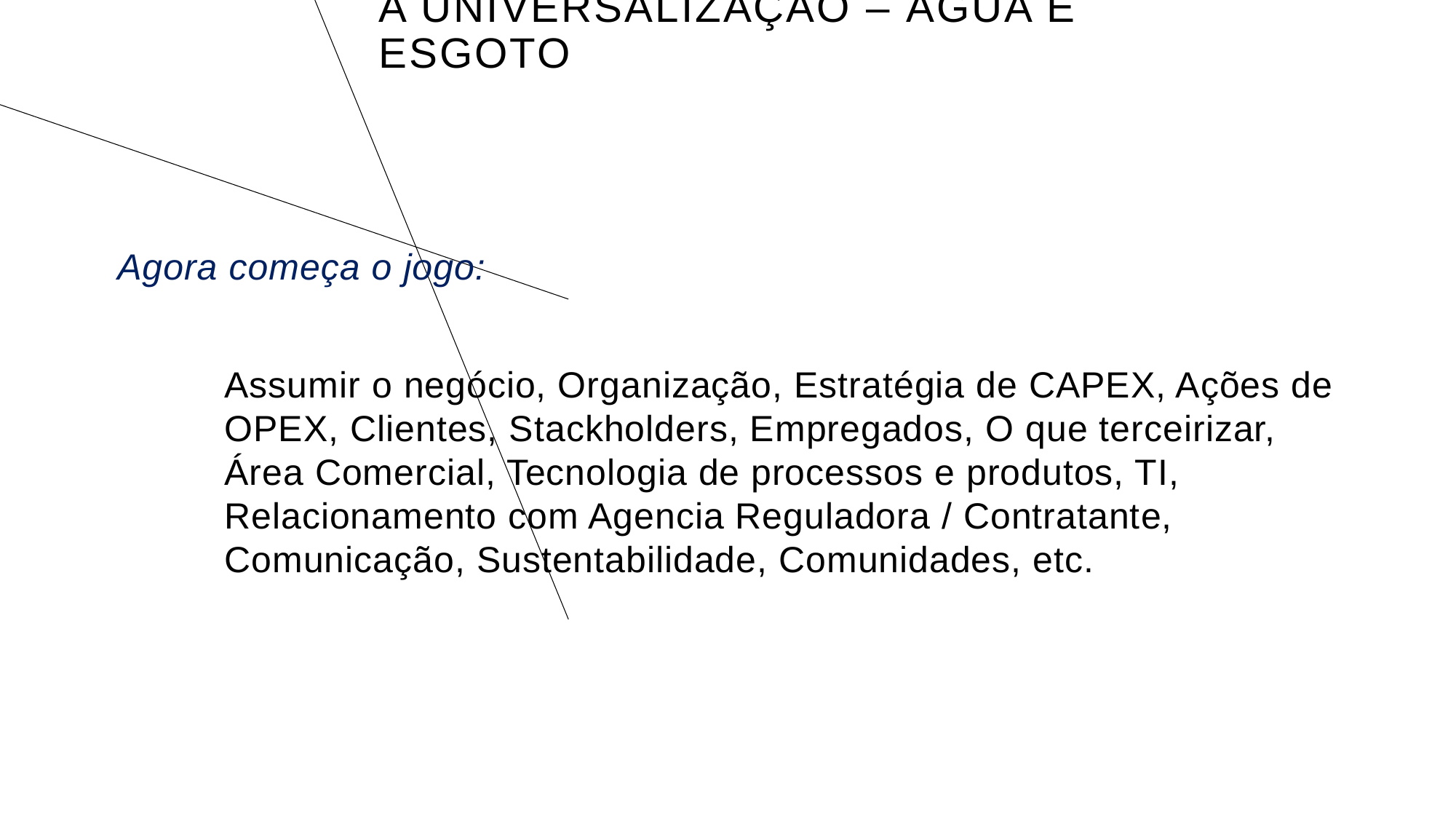

# A UNIVERSALIZAÇÃO – ÁGUA E ESGOTO
Agora começa o jogo:

Assumir o negócio, Organização, Estratégia de CAPEX, Ações de OPEX, Clientes, Stackholders, Empregados, O que terceirizar, Área Comercial, Tecnologia de processos e produtos, TI, Relacionamento com Agencia Reguladora / Contratante, Comunicação, Sustentabilidade, Comunidades, etc.